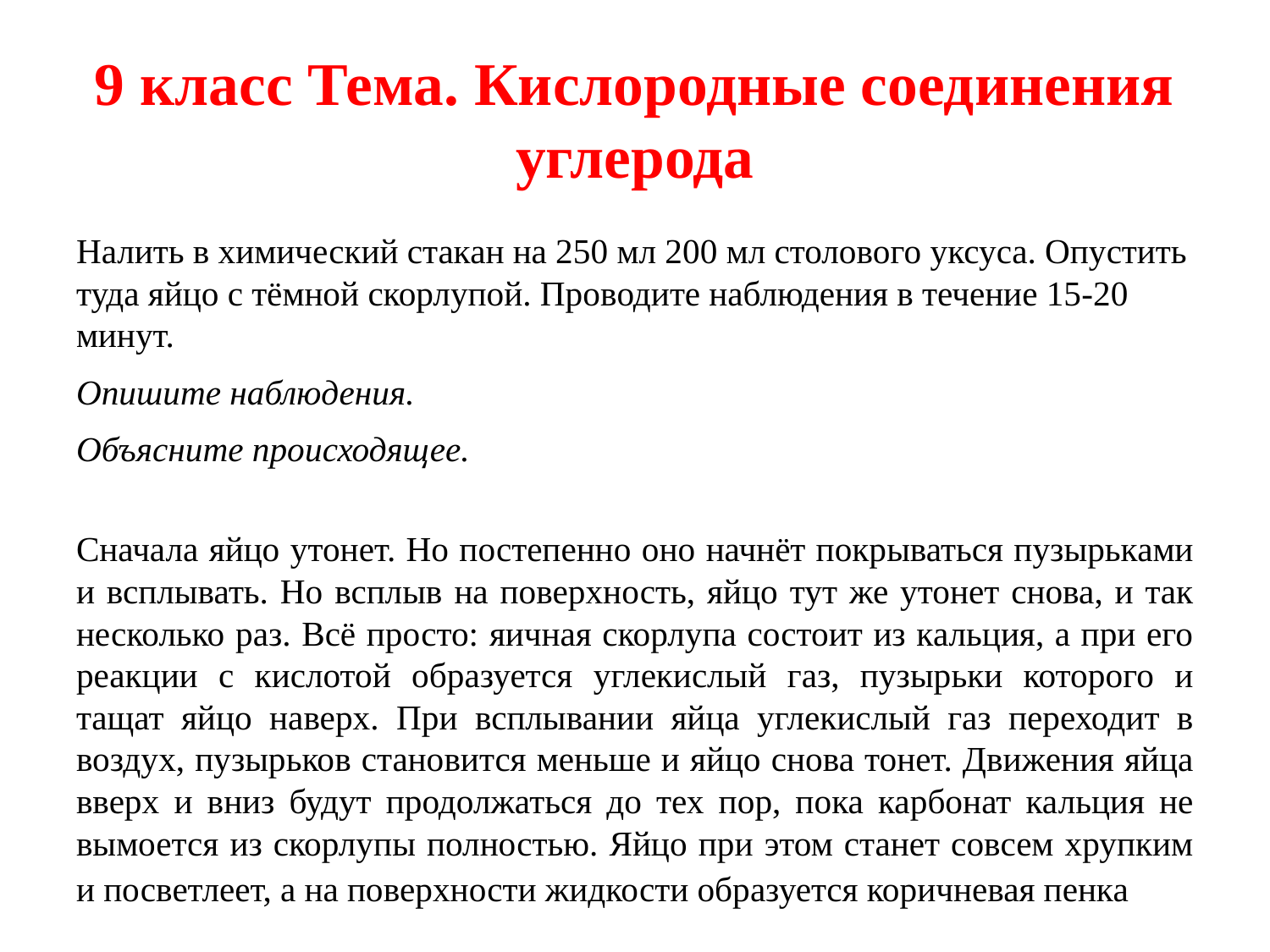

# 9 класс Тема. Кислородные соединения углерода
Налить в химический стакан на 250 мл 200 мл столового уксуса. Опустить туда яйцо с тёмной скорлупой. Проводите наблюдения в течение 15-20 минут.
Опишите наблюдения.
Объясните происходящее.
Сначала яйцо утонет. Но постепенно оно начнёт покрываться пузырьками и всплывать. Но всплыв на поверхность, яйцо тут же утонет снова, и так несколько раз. Всё просто: яичная скорлупа состоит из кальция, а при его реакции с кислотой образуется углекислый газ, пузырьки которого и тащат яйцо наверх. При всплывании яйца углекислый газ переходит в воздух, пузырьков становится меньше и яйцо снова тонет. Движения яйца вверх и вниз будут продолжаться до тех пор, пока карбонат кальция не вымоется из скорлупы полностью. Яйцо при этом станет совсем хрупким и посветлеет, а на поверхности жидкости образуется коричневая пенка